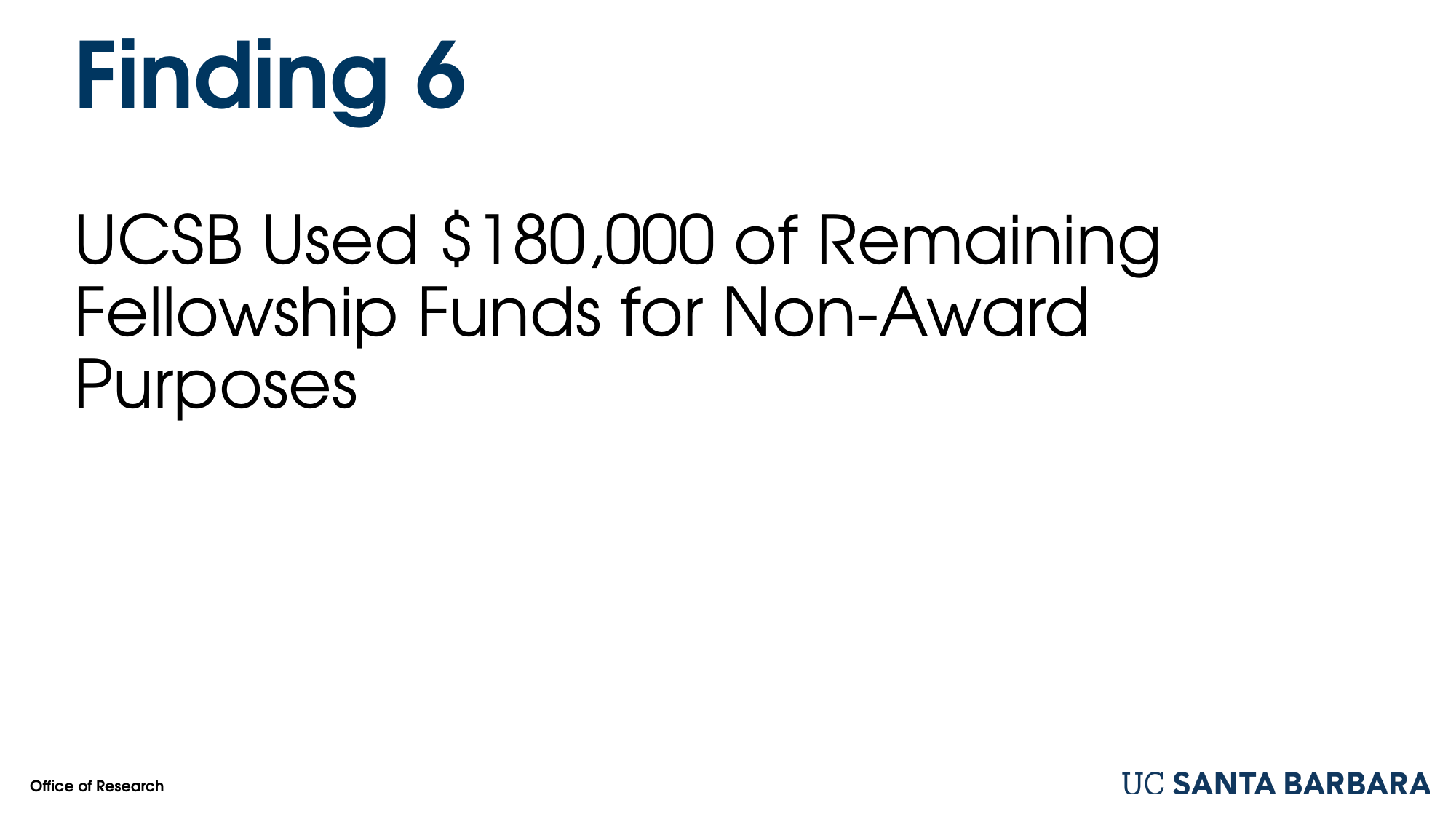

# Finding 6
UCSB Used $180,000 of Remaining Fellowship Funds for Non-Award Purposes